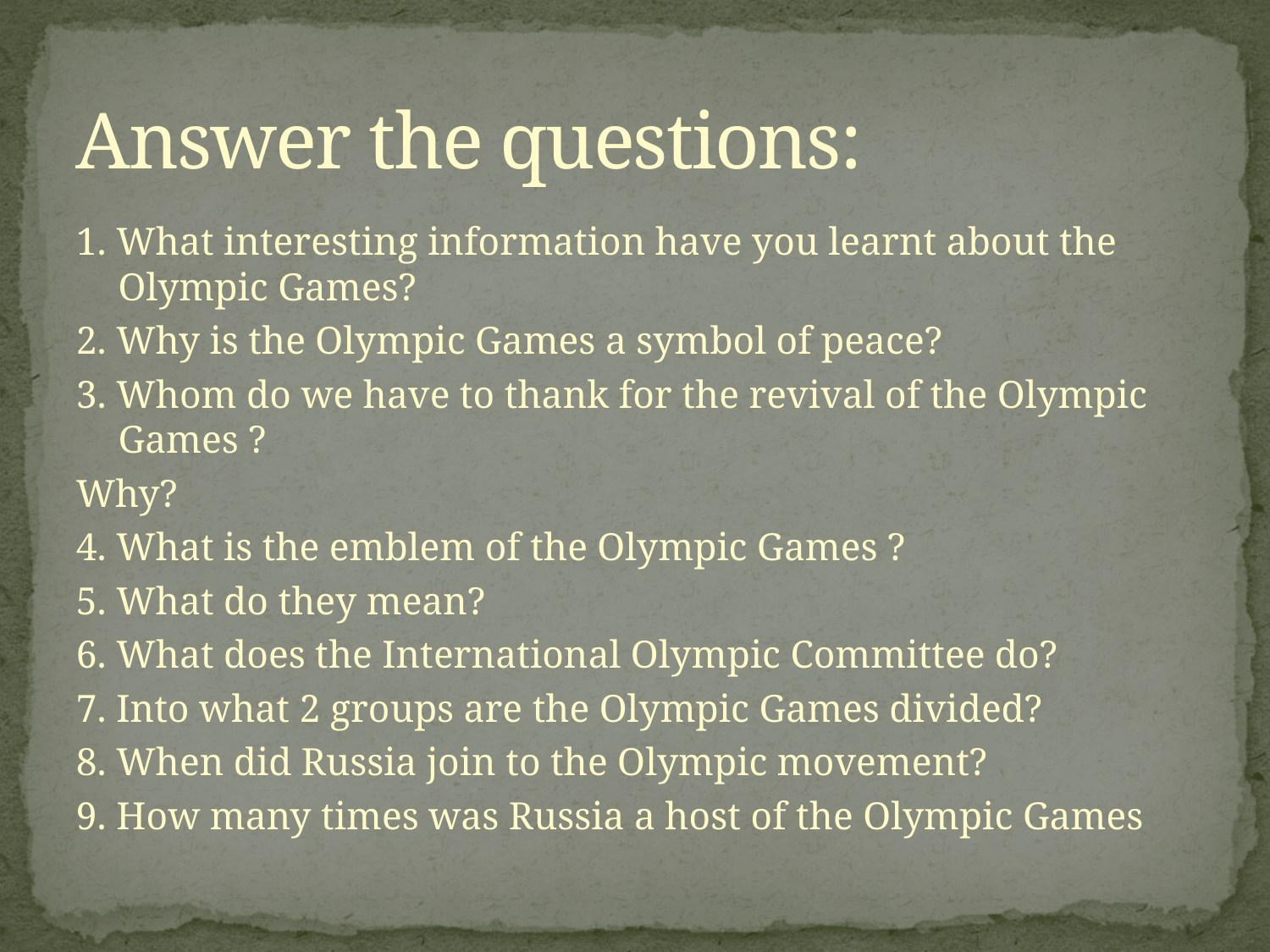

# Answer the questions:
1. What interesting information have you learnt about the Olympic Games?
2. Why is the Olympic Games a symbol of peace?
3. Whom do we have to thank for the revival of the Olympic Games ?
Why?
4. What is the emblem of the Olympic Games ?
5. What do they mean?
6. What does the International Olympic Committee do?
7. Into what 2 groups are the Olympic Games divided?
8. When did Russia join to the Olympic movement?
9. How many times was Russia a host of the Olympic Games